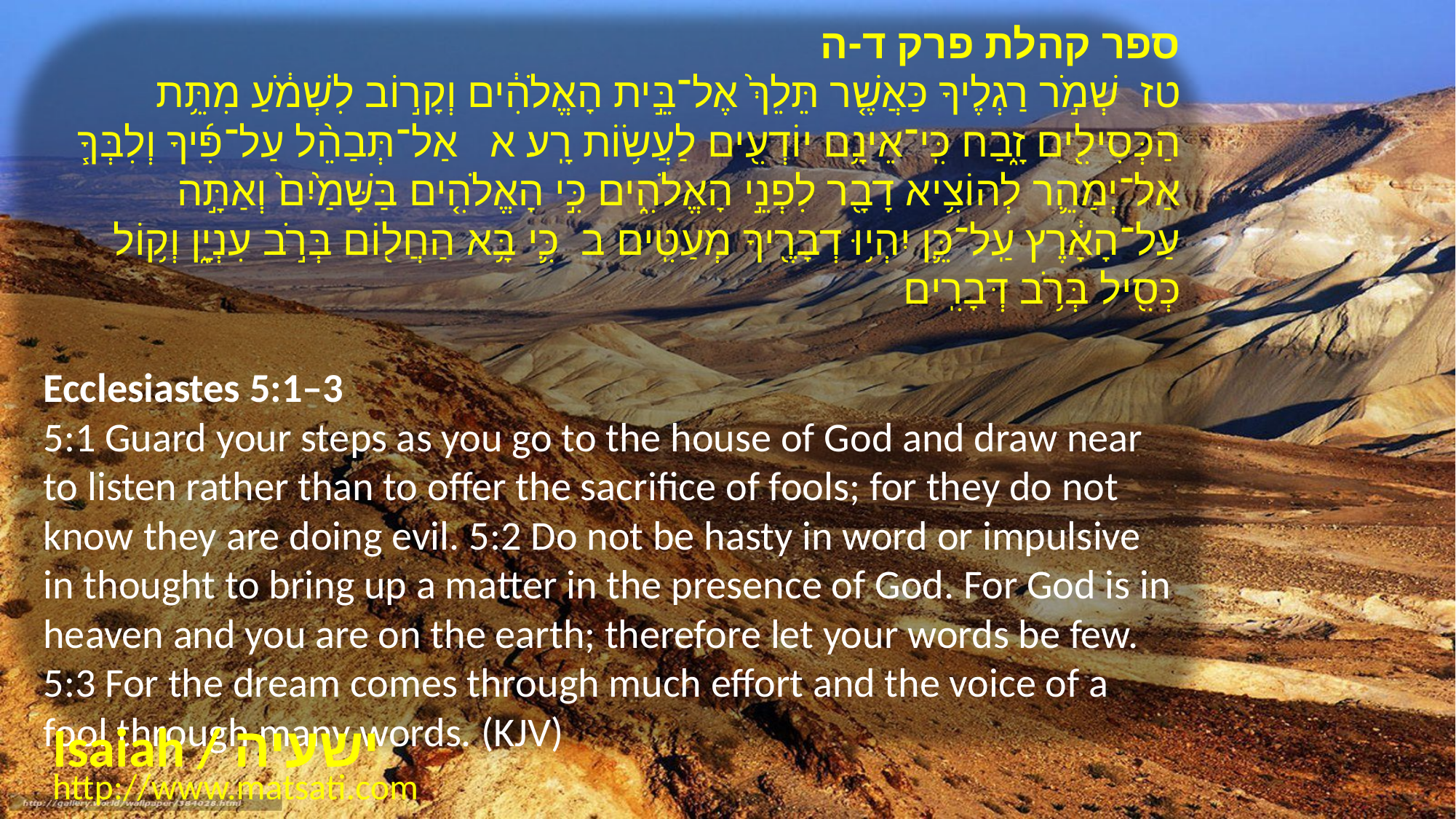

ספר קהלת פרק ד-ה
טז  שְׁמֹ֣ר רַגְלֶיךָ כַּאֲשֶׁ֤ר תֵּלֵךְ֙ אֶל־בֵּ֣ית הָאֱלֹהִ֔ים וְקָר֣וֹב לִשְׁמֹ֔עַ מִתֵּ֥ת הַכְּסִילִ֖ים זָ֑בַח כִּֽי־אֵינָ֥ם יוֹדְעִ֖ים לַעֲשׂ֥וֹת רָֽע׃ א   אַל־תְּבַהֵ֨ל עַל־פִּ֜יךָ וְלִבְּךָ֧ אַל־יְמַהֵ֛ר לְהוֹצִ֥יא דָבָ֖ר לִפְנֵ֣י הָאֱלֹהִ֑ים כִּ֣י הָאֱלֹהִ֤ים בַּשָּׁמַ֙יִם֙ וְאַתָּ֣ה עַל־הָאָ֔רֶץ עַֽל־כֵּ֛ן יִהְי֥וּ דְבָרֶ֖יךָ מְעַטִּֽים׃ ב  כִּ֛י בָּ֥א הַחֲל֖וֹם בְּרֹ֣ב עִנְיָ֑ן וְק֥וֹל כְּסִ֖יל בְּרֹ֥ב דְּבָרִֽים׃

Ecclesiastes 5:1–3
5:1 Guard your steps as you go to the house of God and draw near to listen rather than to offer the sacrifice of fools; for they do not know they are doing evil. 5:2 ﻿Do not be hasty in word or impulsive in thought to bring up a matter in the presence of God. For God is in heaven and you are on the earth; therefore let your words be few. 5:3 For the dream comes through much effort and the voice of a fool through many words. (KJV)

Isaiah / ישעיה
http://www.matsati.com